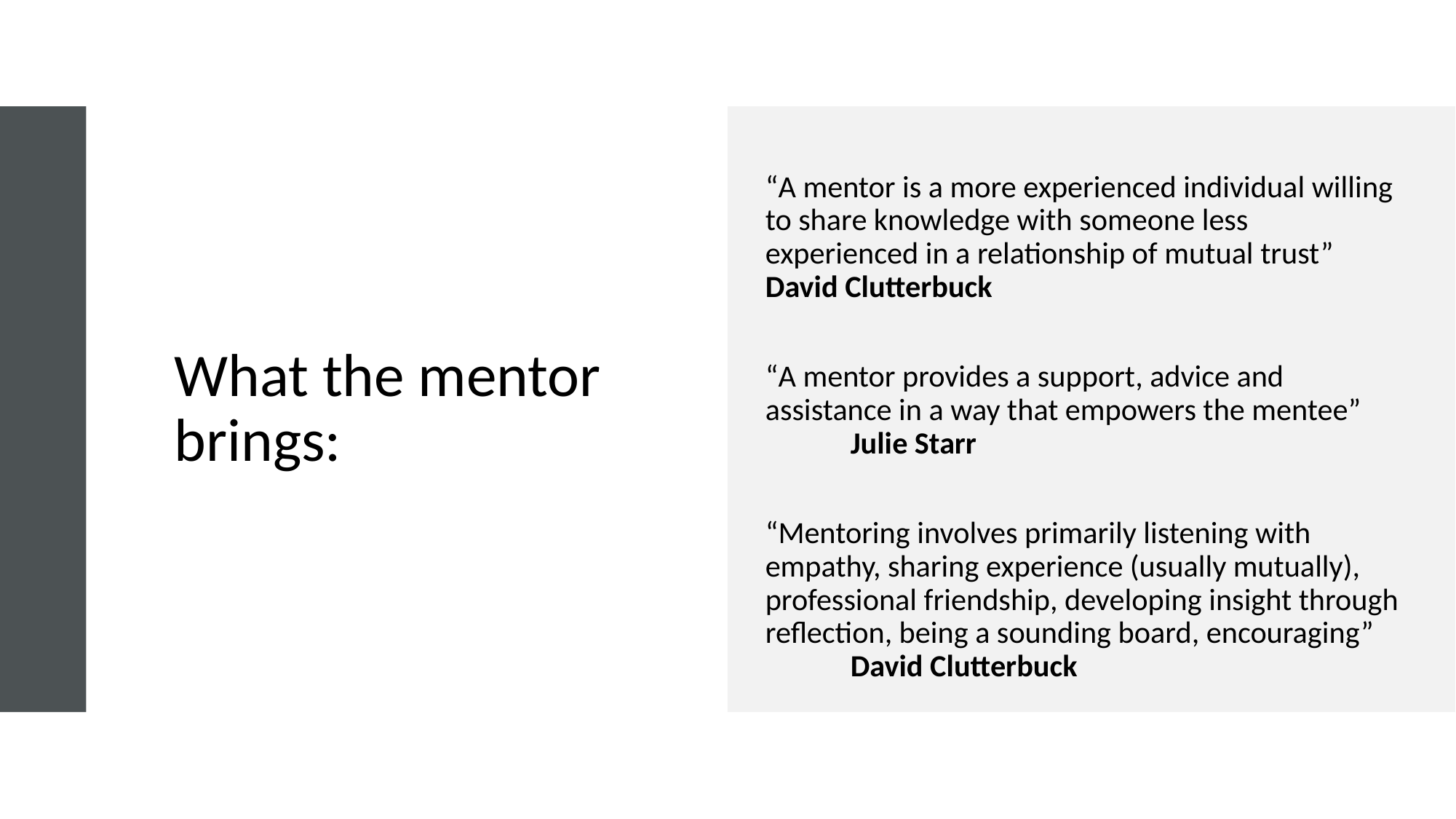

# What the mentor brings:
“A mentor is a more experienced individual willing to share knowledge with someone less experienced in a relationship of mutual trust” 					David Clutterbuck

“A mentor provides a support, advice and assistance in a way that empowers the mentee” 				Julie Starr

“Mentoring involves primarily listening with empathy, sharing experience (usually mutually), professional friendship, developing insight through reflection, being a sounding board, encouraging” 			David Clutterbuck